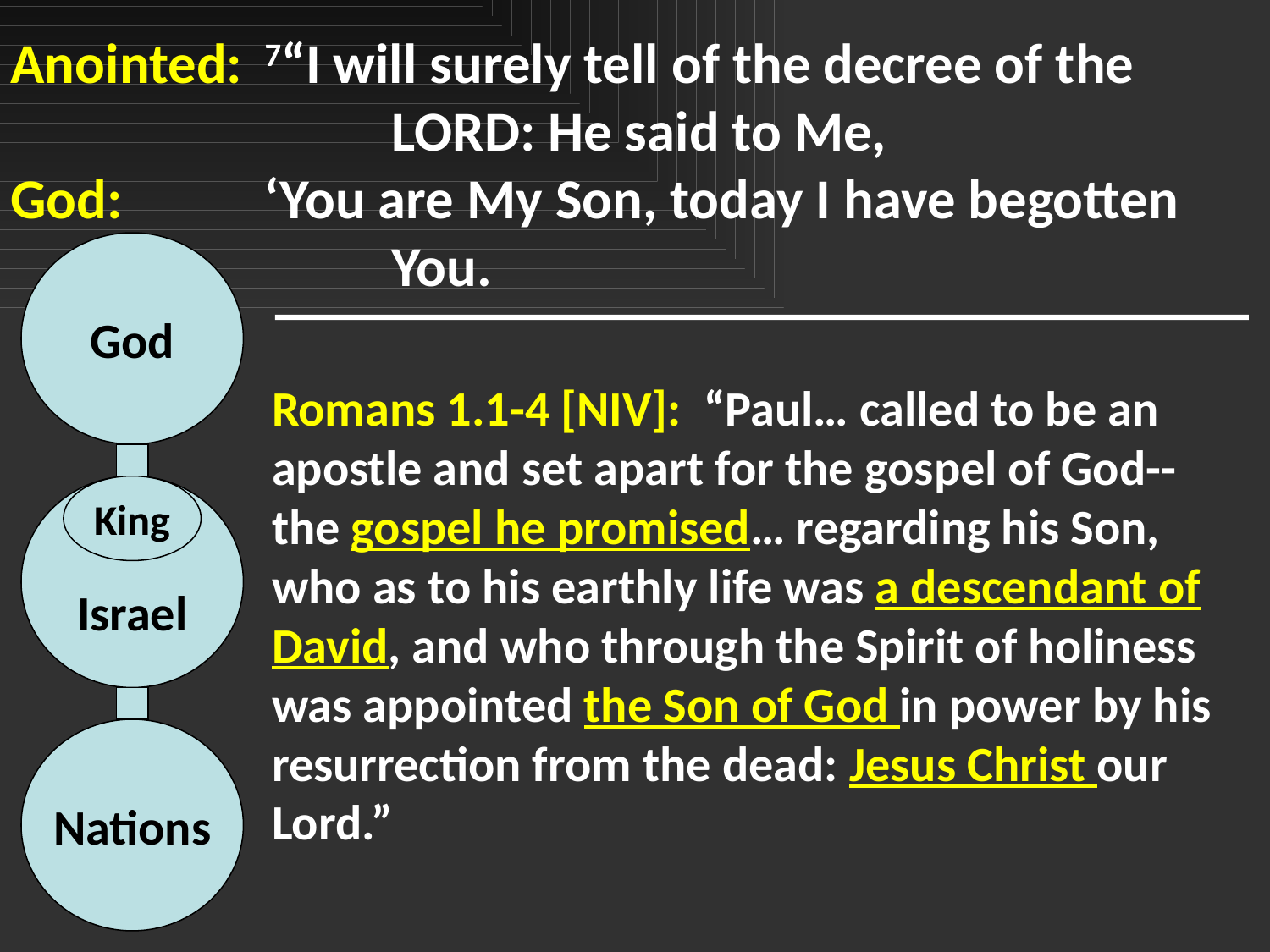

Anointed:	7“I will surely tell of the decree of the 				LORD: He said to Me,
God:		‘You are My Son, today I have begotten
 			You.
God

Israel
King

Nations

Romans 1.1-4 [NIV]:  “Paul… called to be an apostle and set apart for the gospel of God-- the gospel he promised… regarding his Son, who as to his earthly life was a descendant of David, and who through the Spirit of holiness was appointed the Son of God in power by his resurrection from the dead: Jesus Christ our Lord.”